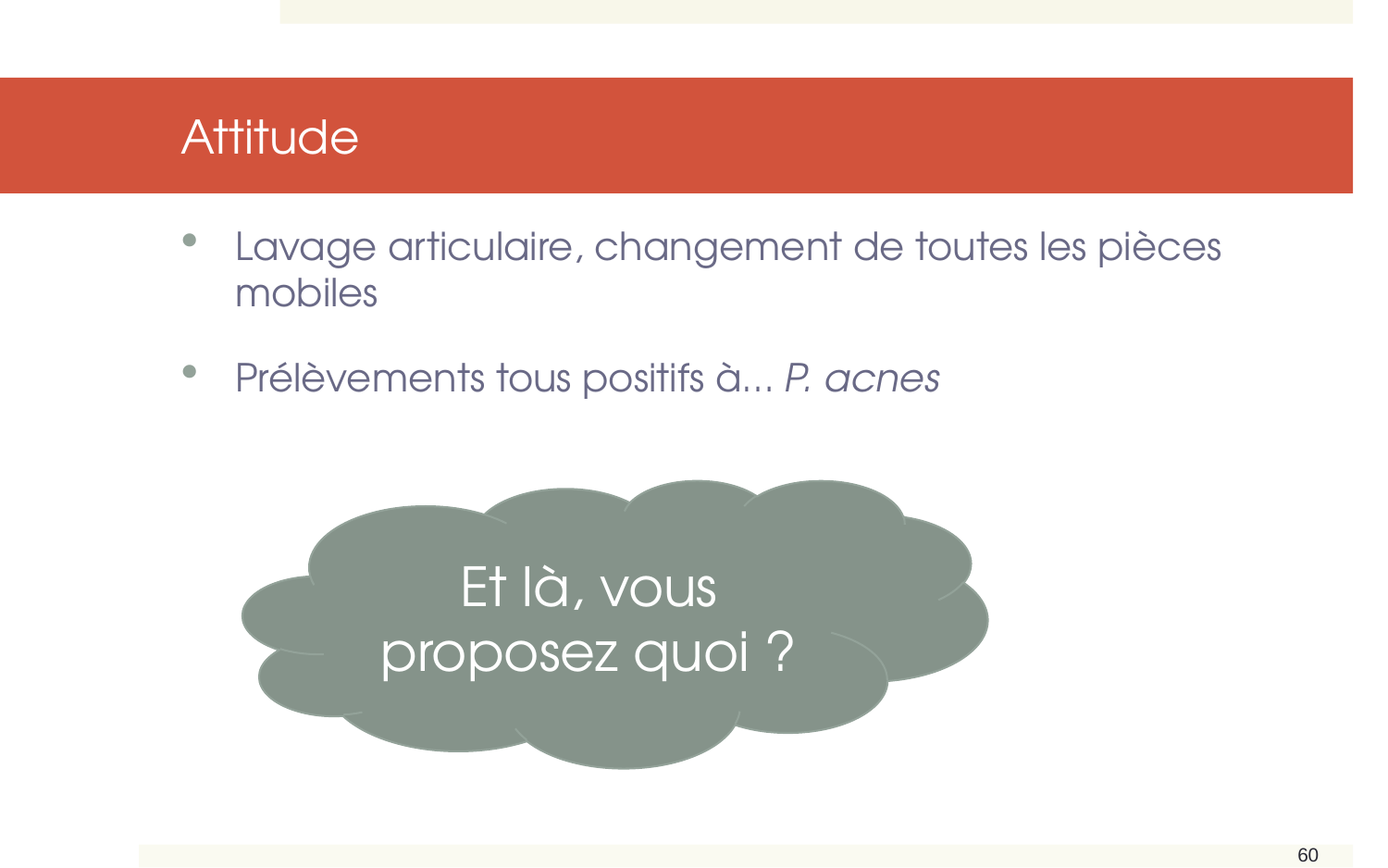

# Attitude
Lavage articulaire, changement de toutes les pièces mobiles
Prélèvements tous positifs à… P. acnes

Et là, vous proposez quoi ?